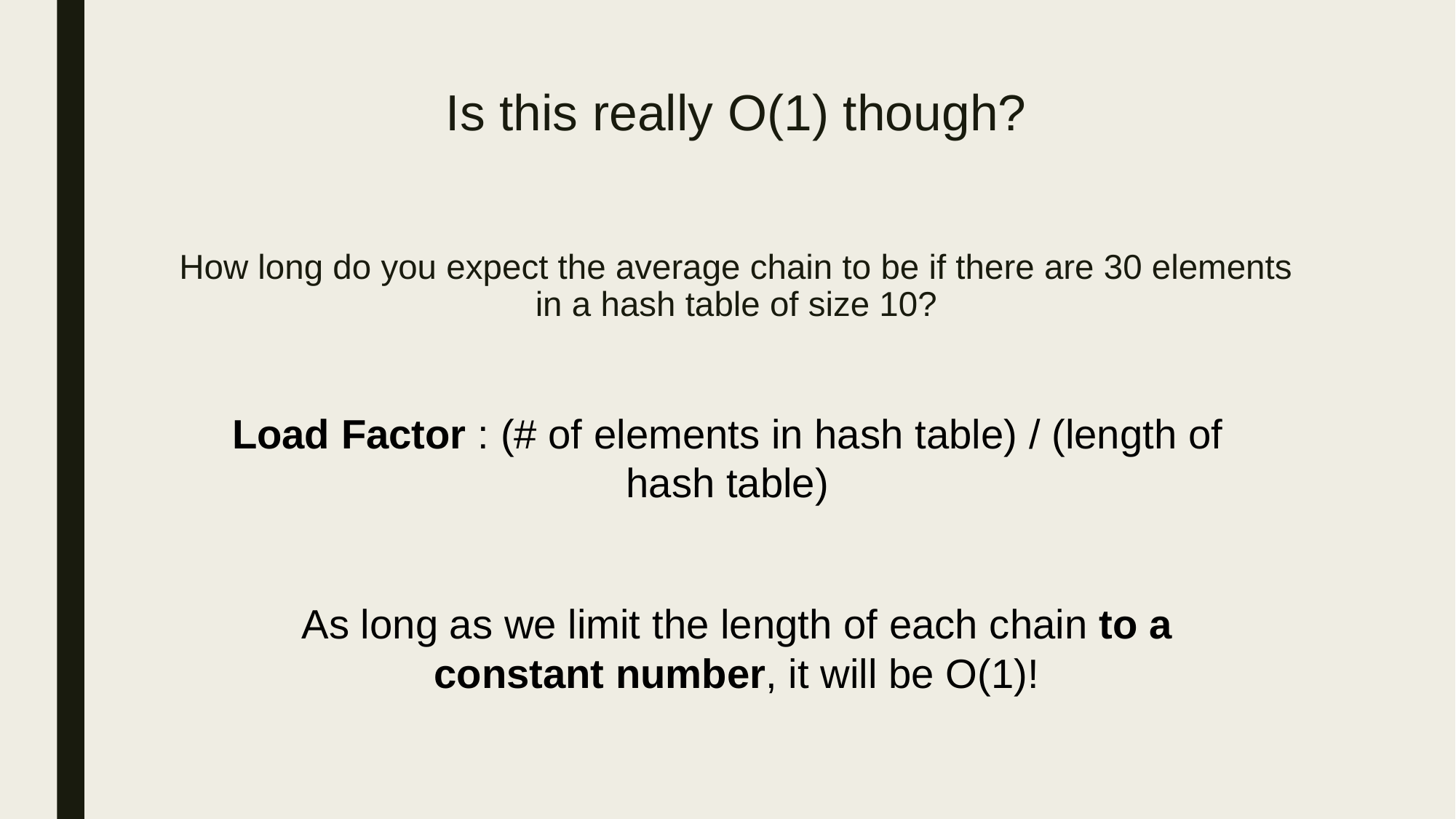

# Is this really O(1) though? How long do you expect the average chain to be if there are 30 elements in a hash table of size 10?
Load Factor : (# of elements in hash table) / (length of hash table)
As long as we limit the length of each chain to a constant number, it will be O(1)!